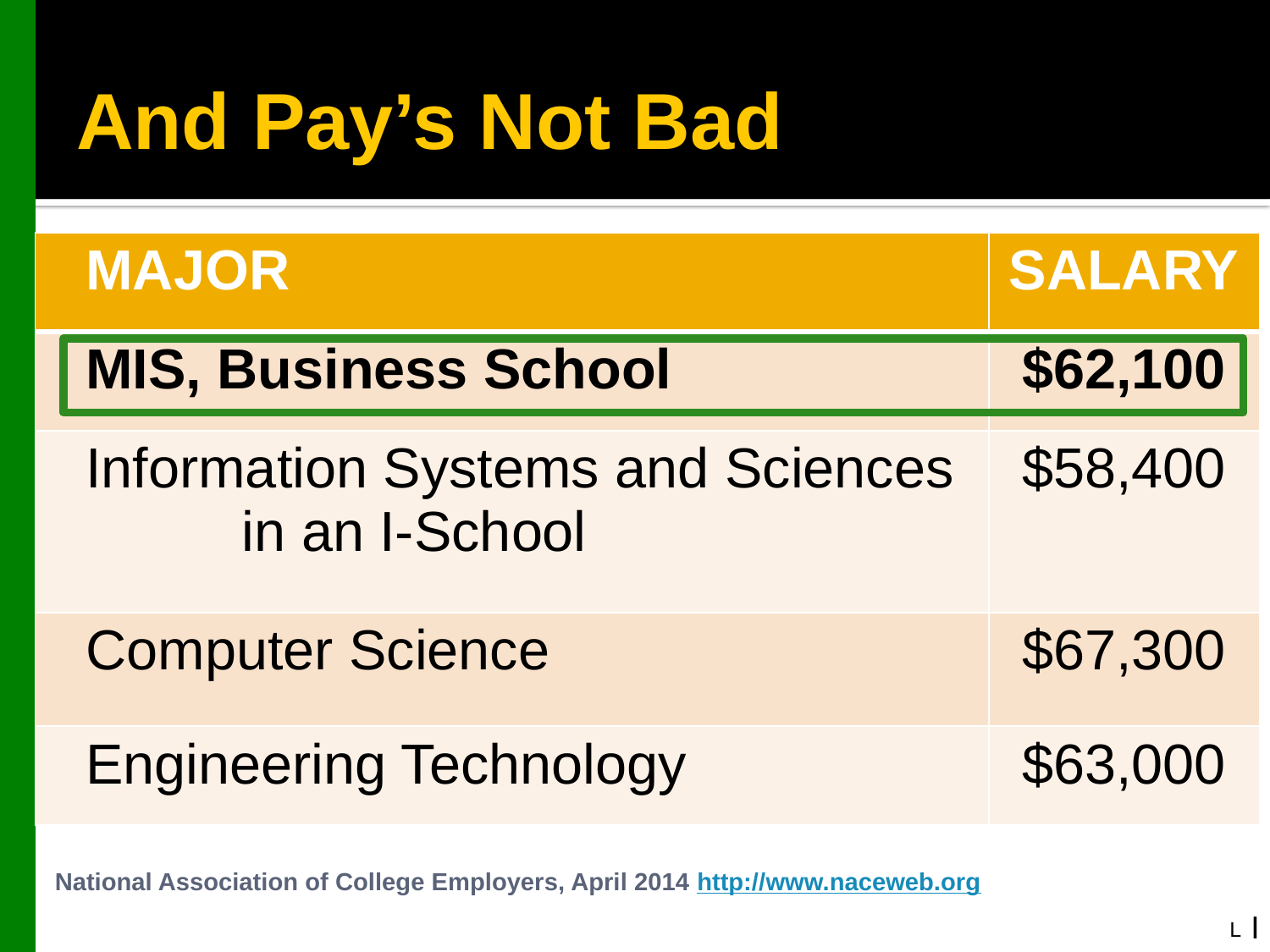

# And Pay’s Not Bad
| MAJOR | SALARY |
| --- | --- |
| MIS, Business School | $62,100 |
| Information Systems and Sciences in an I-School | $58,400 |
| Computer Science | $67,300 |
| Engineering Technology | $63,000 |

National Association of College Employers, April 2014 http://www.naceweb.org
I
L